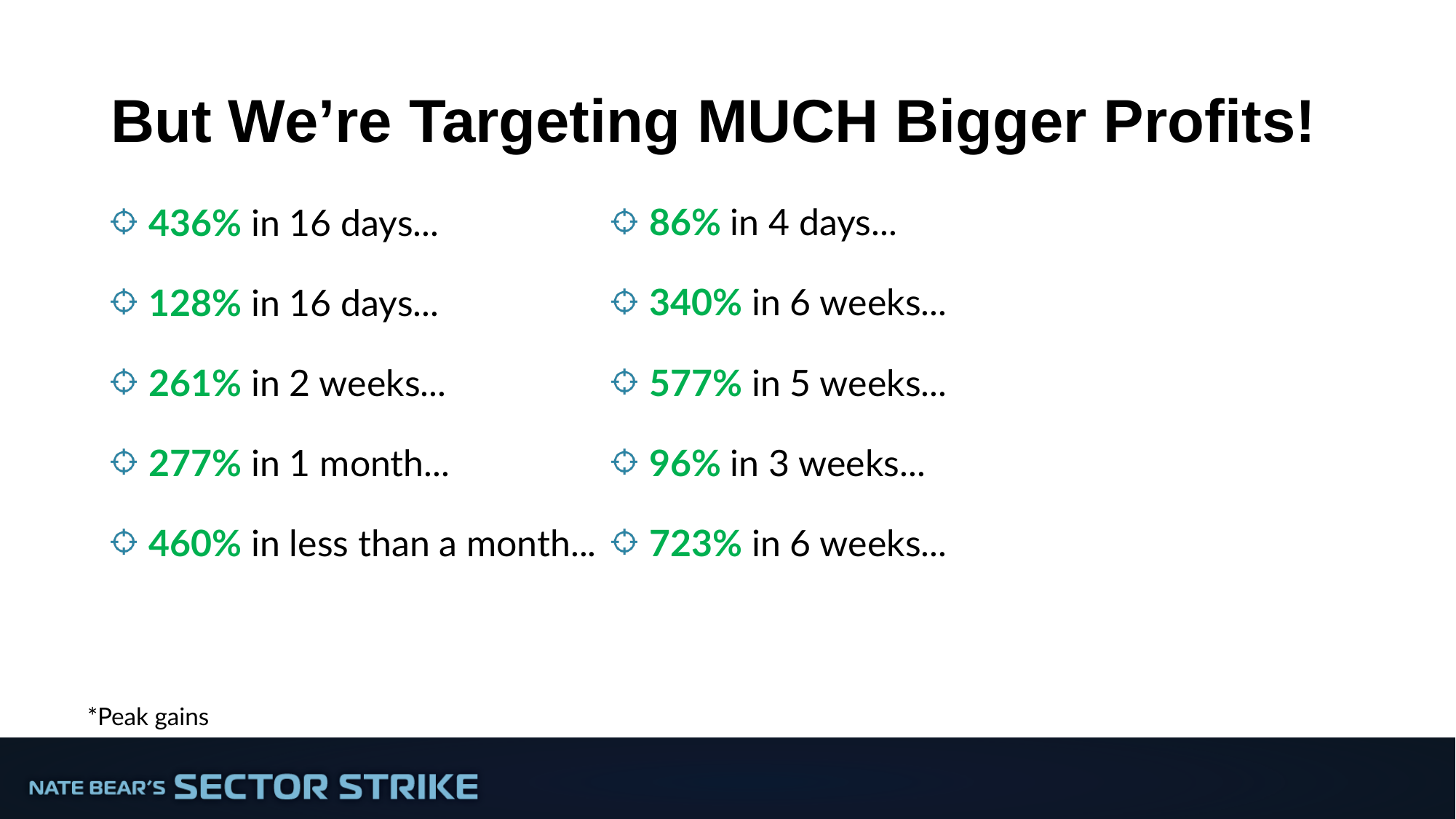

# But We’re Targeting MUCH Bigger Profits!
436% in 16 days...
128% in 16 days...
261% in 2 weeks...
277% in 1 month...
460% in less than a month...

86% in 4 days...
340% in 6 weeks...
577% in 5 weeks...
96% in 3 weeks...
723% in 6 weeks...

*Peak gains